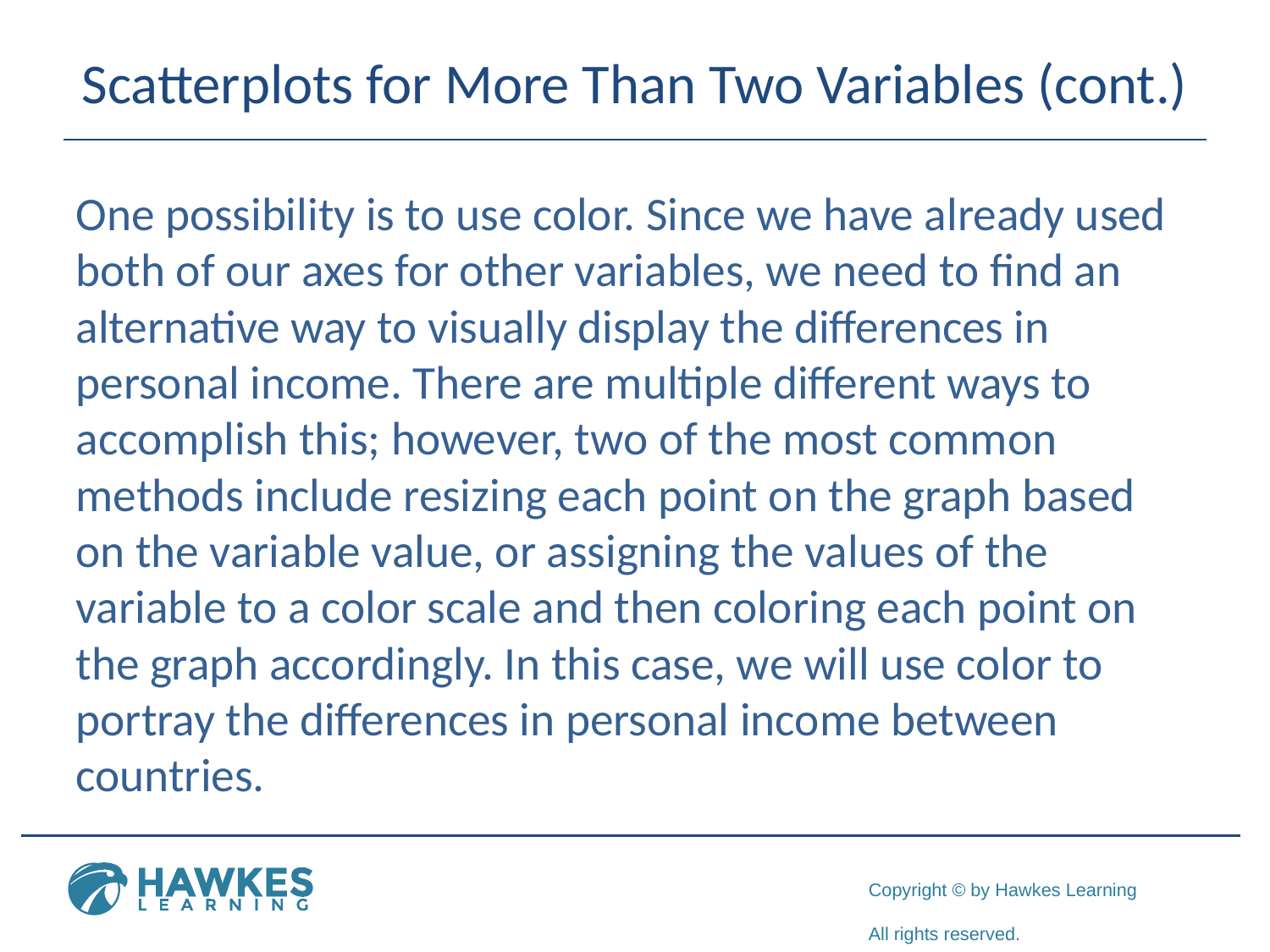

# Scatterplots for More Than Two Variables (cont.)
One possibility is to use color. Since we have already used both of our axes for other variables, we need to find an alternative way to visually display the differences in personal income. There are multiple different ways to accomplish this; however, two of the most common methods include resizing each point on the graph based on the variable value, or assigning the values of the variable to a color scale and then coloring each point on the graph accordingly. In this case, we will use color to portray the differences in personal income between countries.